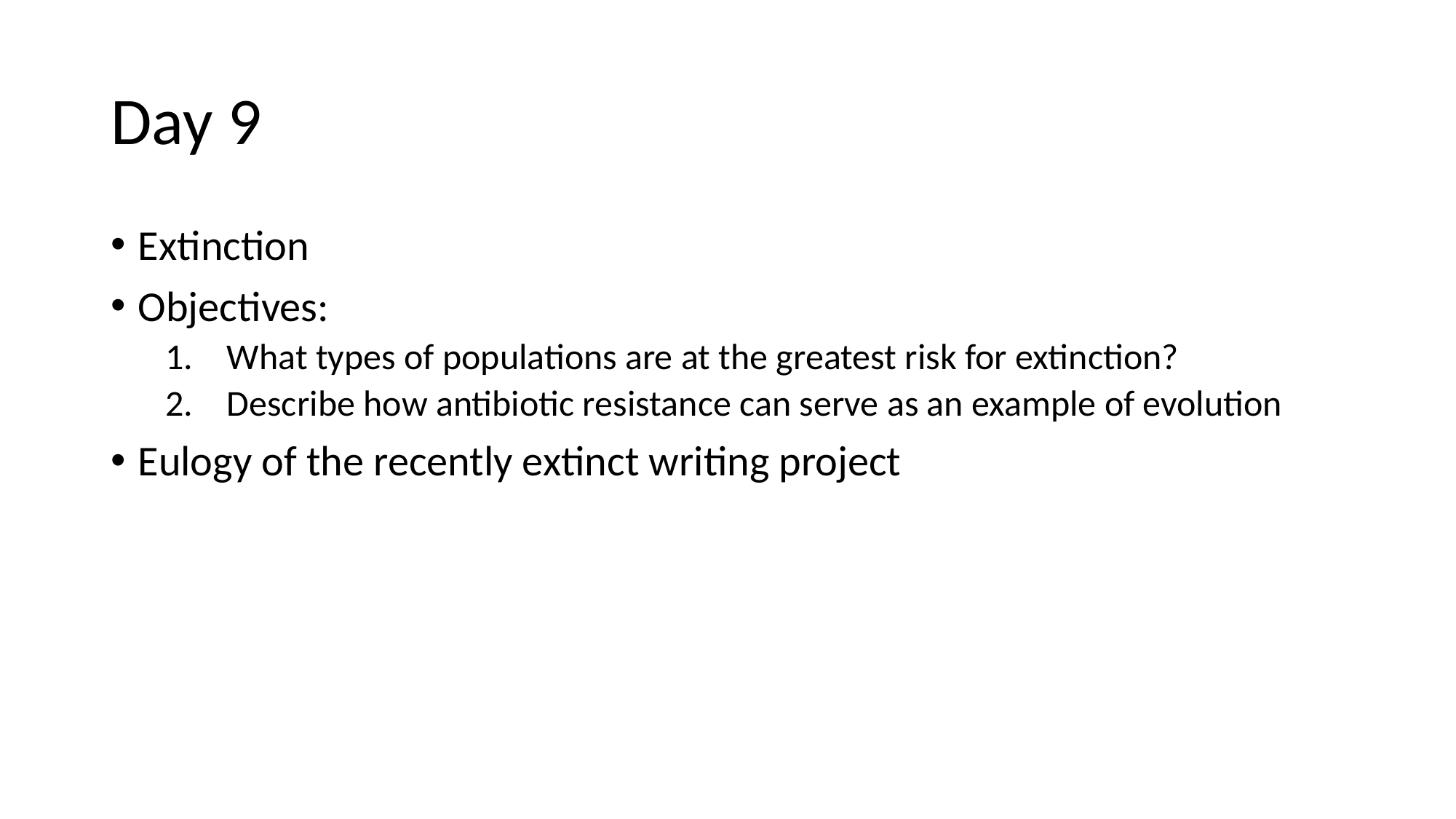

# Day 9
Extinction
Objectives:
What types of populations are at the greatest risk for extinction?
Describe how antibiotic resistance can serve as an example of evolution
Eulogy of the recently extinct writing project